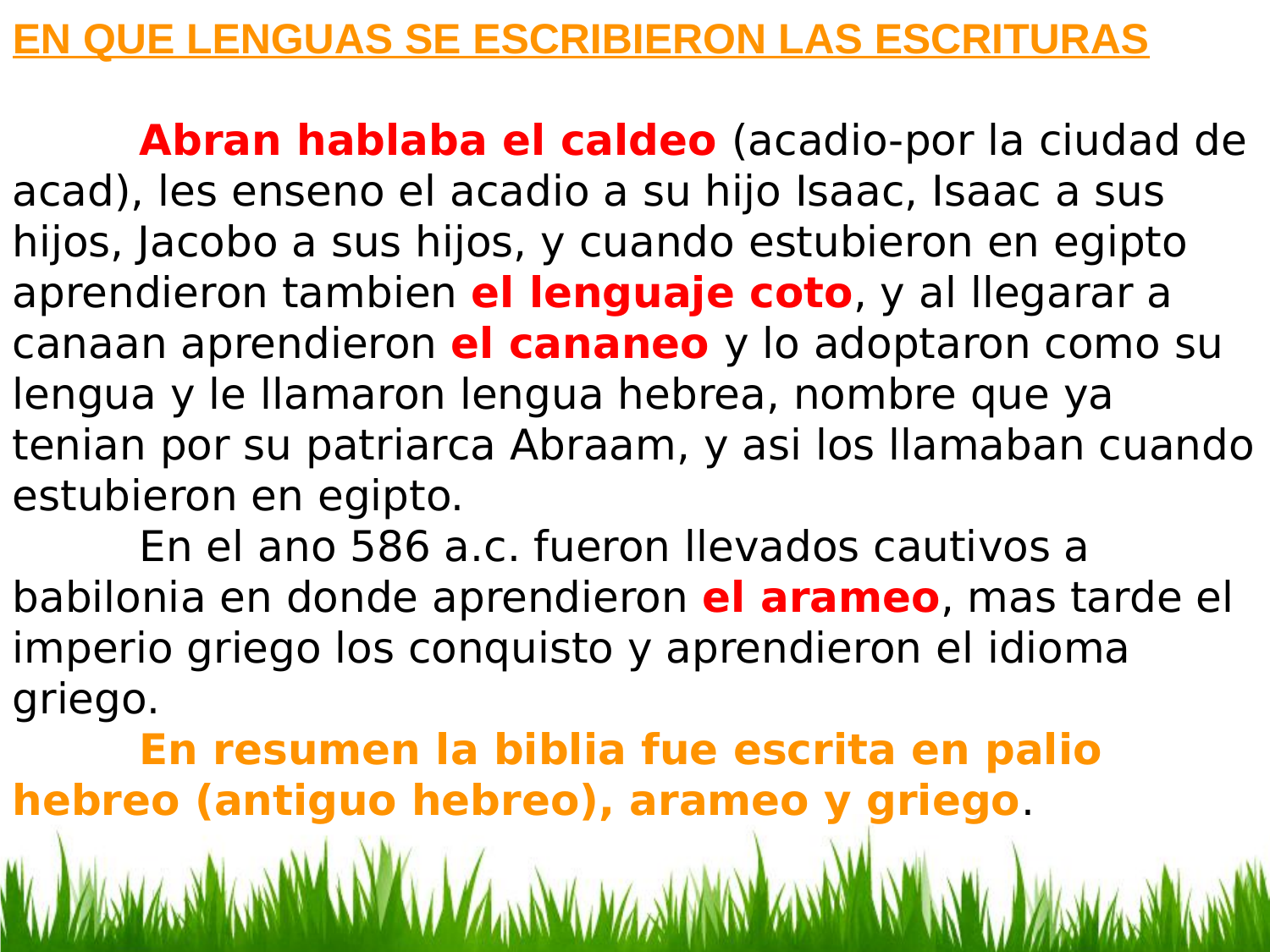

EN QUE LENGUAS SE ESCRIBIERON LAS ESCRITURAS

	Abran hablaba el caldeo (acadio-por la ciudad de acad), les enseno el acadio a su hijo Isaac, Isaac a sus hijos, Jacobo a sus hijos, y cuando estubieron en egipto aprendieron tambien el lenguaje coto, y al llegarar a canaan aprendieron el cananeo y lo adoptaron como su lengua y le llamaron lengua hebrea, nombre que ya tenian por su patriarca Abraam, y asi los llamaban cuando estubieron en egipto.
	En el ano 586 a.c. fueron llevados cautivos a babilonia en donde aprendieron el arameo, mas tarde el imperio griego los conquisto y aprendieron el idioma griego.
	En resumen la biblia fue escrita en palio hebreo (antiguo hebreo), arameo y griego.